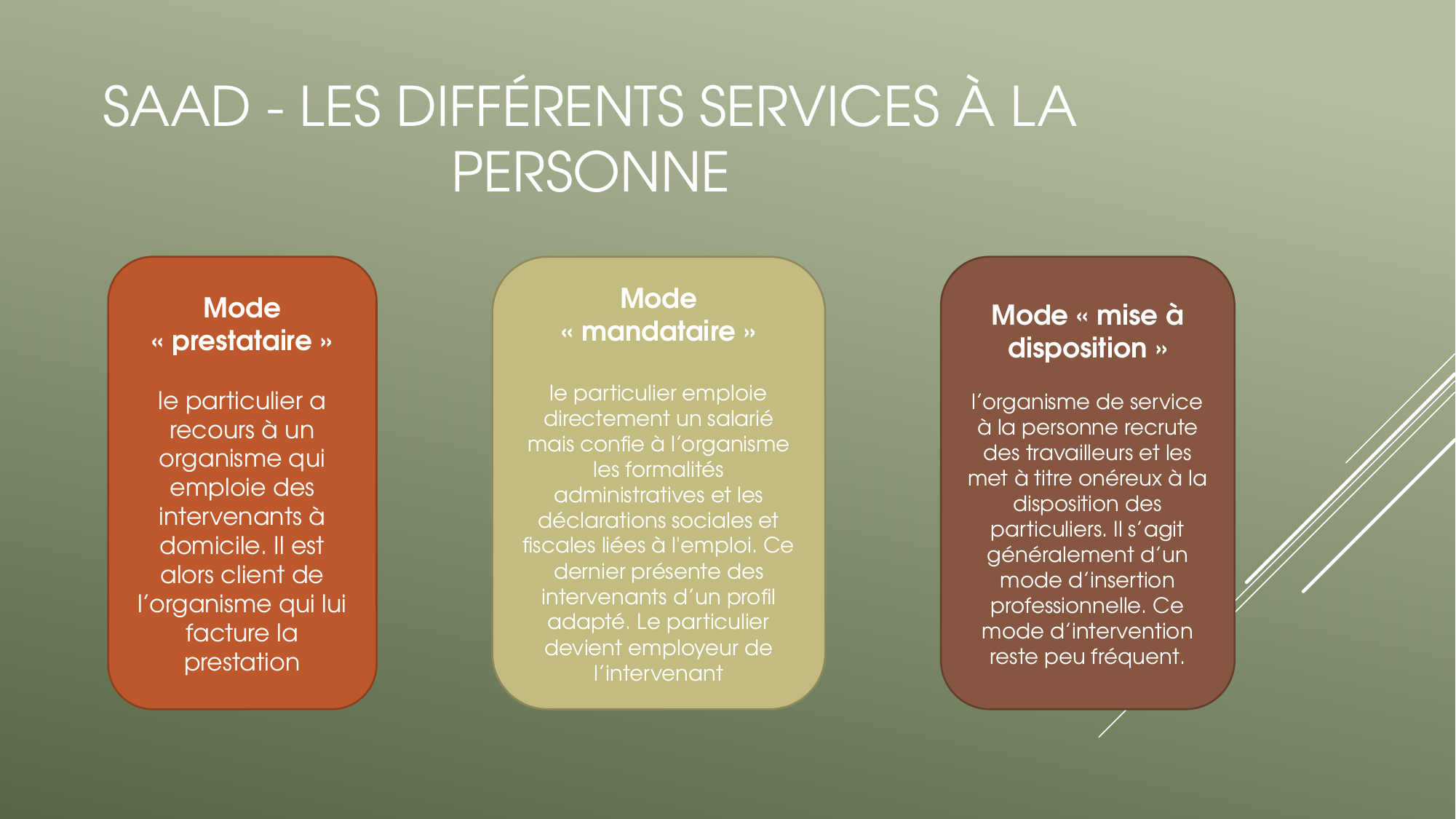

# Saad - Les différents services à la personne
Mode « mandataire »

le particulier emploie directement un salarié mais confie à l’organisme les formalités administratives et les déclarations sociales et fiscales liées à l'emploi. Ce dernier présente des intervenants d’un profil adapté. Le particulier devient employeur de l’intervenant
Mode « mise à disposition »

l’organisme de service à la personne recrute des travailleurs et les met à titre onéreux à la disposition des particuliers. Il s’agit généralement d’un mode d’insertion professionnelle. Ce mode d’intervention reste peu fréquent.
Mode « prestataire »

le particulier a recours à un organisme qui emploie des intervenants à domicile. Il est alors client de l’organisme qui lui facture la prestation